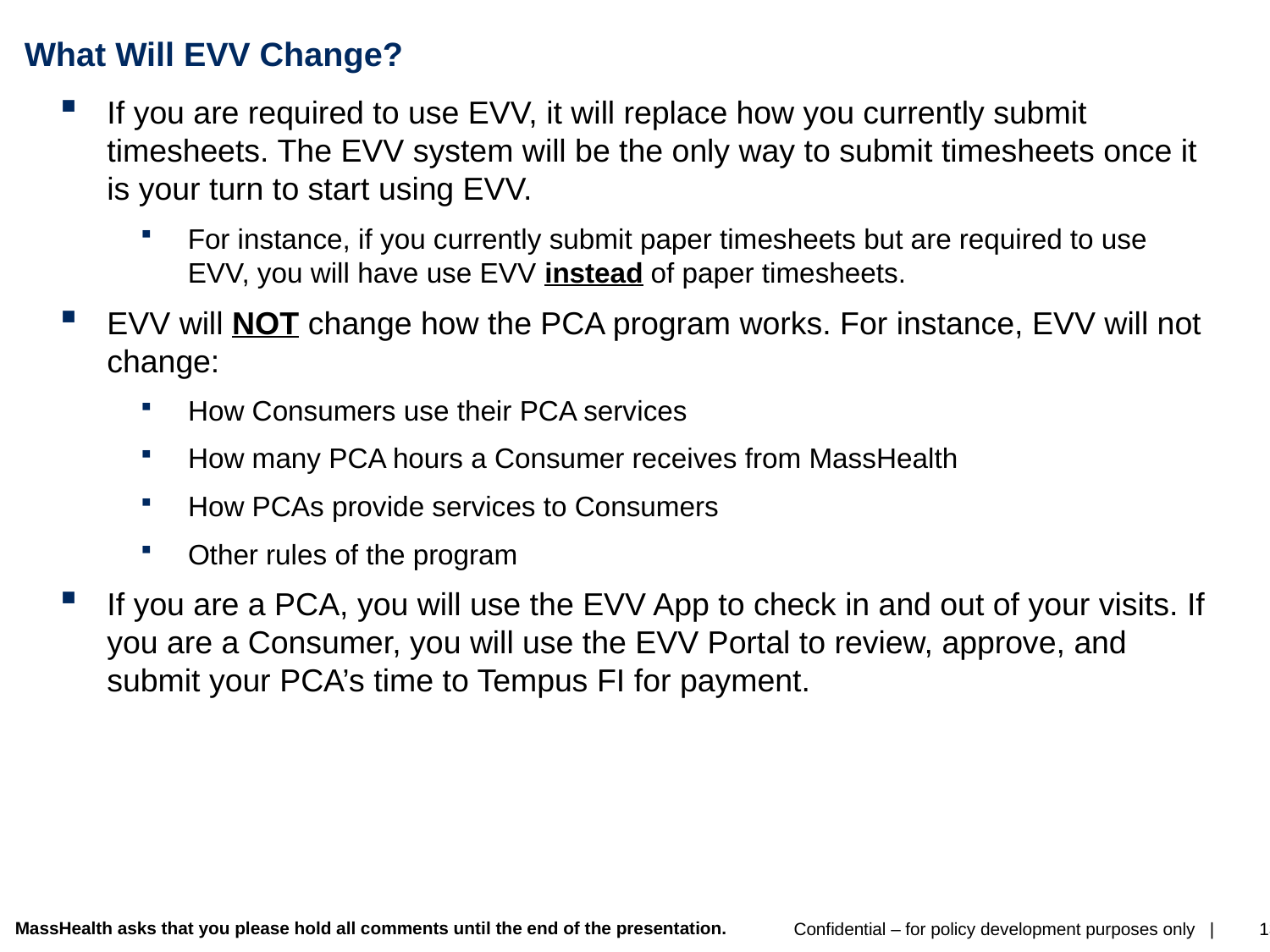

# What Will EVV Change?
If you are required to use EVV, it will replace how you currently submit timesheets. The EVV system will be the only way to submit timesheets once it is your turn to start using EVV.
For instance, if you currently submit paper timesheets but are required to use EVV, you will have use EVV instead of paper timesheets.
EVV will NOT change how the PCA program works. For instance, EVV will not change:
How Consumers use their PCA services
How many PCA hours a Consumer receives from MassHealth
How PCAs provide services to Consumers
Other rules of the program
If you are a PCA, you will use the EVV App to check in and out of your visits. If you are a Consumer, you will use the EVV Portal to review, approve, and submit your PCA’s time to Tempus FI for payment.
MassHealth asks that you please hold all comments until the end of the presentation.